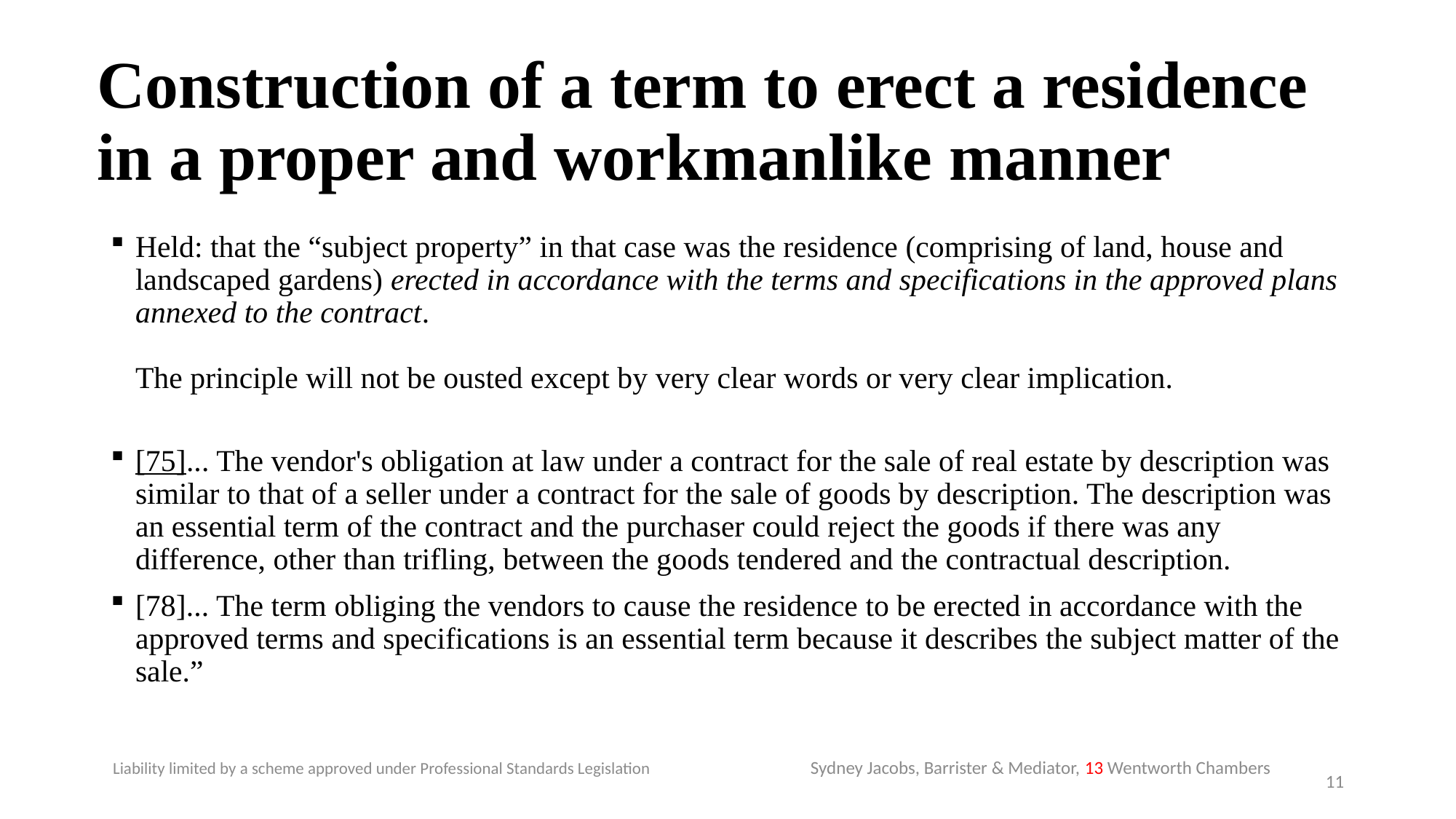

# Construction of a term to erect a residence in a proper and workmanlike manner
Held: that the “subject property” in that case was the residence (comprising of land, house and landscaped gardens) erected in accordance with the terms and specifications in the approved plans annexed to the contract.
The principle will not be ousted except by very clear words or very clear implication.
[75]... The vendor's obligation at law under a contract for the sale of real estate by description was similar to that of a seller under a contract for the sale of goods by description. The description was an essential term of the contract and the purchaser could reject the goods if there was any difference, other than trifling, between the goods tendered and the contractual description.
[78]... The term obliging the vendors to cause the residence to be erected in accordance with the approved terms and specifications is an essential term because it describes the subject matter of the sale.”

Sydney Jacobs, Barrister & Mediator, 13 Wentworth Chambers
Liability limited by a scheme approved under Professional Standards Legislation
11